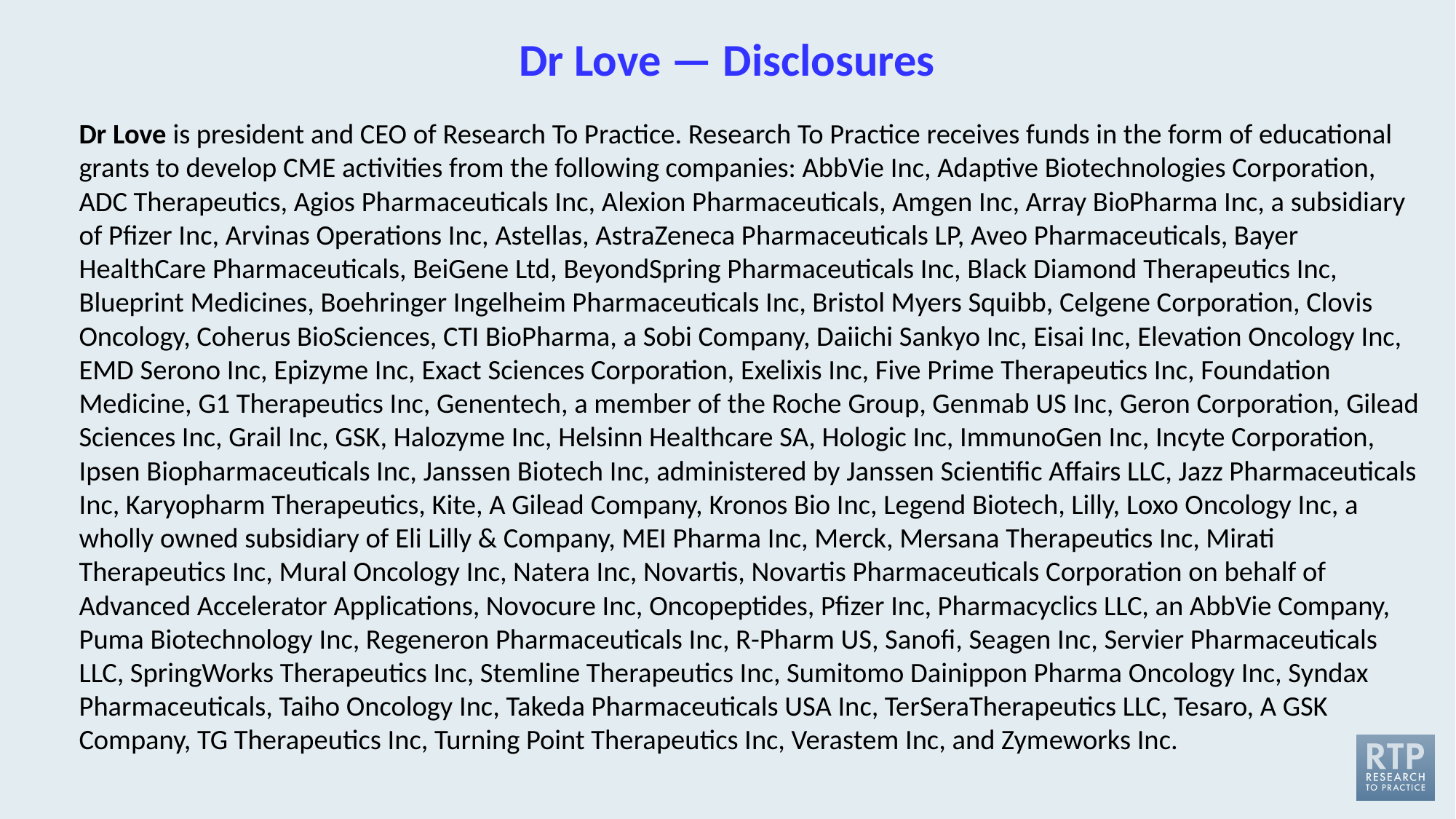

# Dr Love — Disclosures
Dr Love is president and CEO of Research To Practice. Research To Practice receives funds in the form of educational grants to develop CME activities from the following companies: AbbVie Inc, Adaptive Biotechnologies Corporation, ADC Therapeutics, Agios Pharmaceuticals Inc, Alexion Pharmaceuticals, Amgen Inc, Array BioPharma Inc, a subsidiary of Pfizer Inc, Arvinas Operations Inc, Astellas, AstraZeneca Pharmaceuticals LP, Aveo Pharmaceuticals, Bayer HealthCare Pharmaceuticals, BeiGene Ltd, BeyondSpring Pharmaceuticals Inc, Black Diamond Therapeutics Inc, Blueprint Medicines, Boehringer Ingelheim Pharmaceuticals Inc, Bristol Myers Squibb, Celgene Corporation, Clovis Oncology, Coherus BioSciences, CTI BioPharma, a Sobi Company, Daiichi Sankyo Inc, Eisai Inc, Elevation Oncology Inc, EMD Serono Inc, Epizyme Inc, Exact Sciences Corporation, Exelixis Inc, Five Prime Therapeutics Inc, Foundation Medicine, G1 Therapeutics Inc, Genentech, a member of the Roche Group, Genmab US Inc, Geron Corporation, Gilead Sciences Inc, Grail Inc, GSK, Halozyme Inc, Helsinn Healthcare SA, Hologic Inc, ImmunoGen Inc, Incyte Corporation, Ipsen Biopharmaceuticals Inc, Janssen Biotech Inc, administered by Janssen Scientific Affairs LLC, Jazz Pharmaceuticals Inc, Karyopharm Therapeutics, Kite, A Gilead Company, Kronos Bio Inc, Legend Biotech, Lilly, Loxo Oncology Inc, a wholly owned subsidiary of Eli Lilly & Company, MEI Pharma Inc, Merck, Mersana Therapeutics Inc, Mirati Therapeutics Inc, Mural Oncology Inc, Natera Inc, Novartis, Novartis Pharmaceuticals Corporation on behalf of Advanced Accelerator Applications, Novocure Inc, Oncopeptides, Pfizer Inc, Pharmacyclics LLC, an AbbVie Company, Puma Biotechnology Inc, Regeneron Pharmaceuticals Inc, R-Pharm US, Sanofi, Seagen Inc, Servier Pharmaceuticals LLC, SpringWorks Therapeutics Inc, Stemline Therapeutics Inc, Sumitomo Dainippon Pharma Oncology Inc, Syndax Pharmaceuticals, Taiho Oncology Inc, Takeda Pharmaceuticals USA Inc, TerSeraTherapeutics LLC, Tesaro, A GSK Company, TG Therapeutics Inc, Turning Point Therapeutics Inc, Verastem Inc, and Zymeworks Inc.